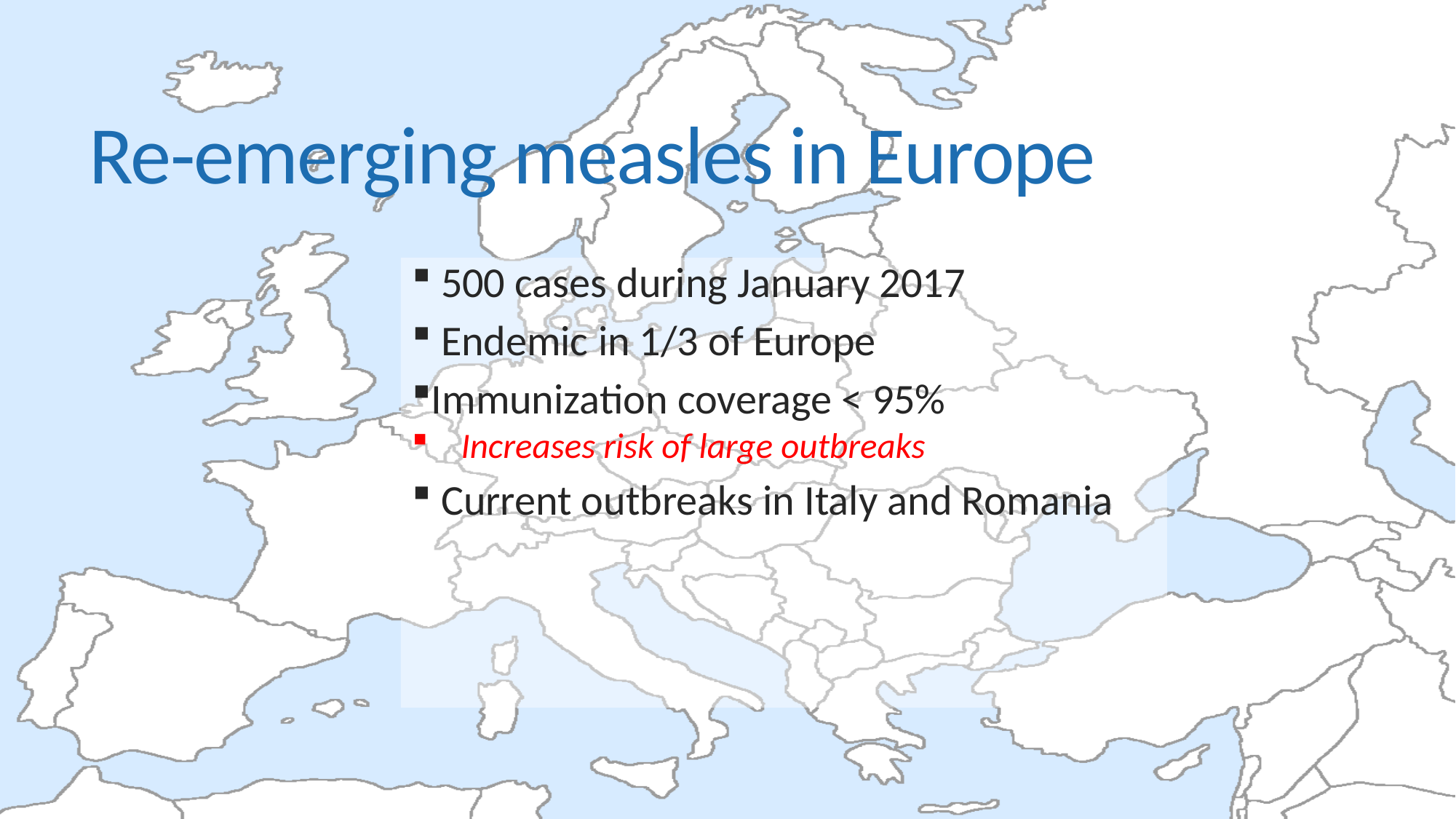

# Re-emerging measles in Europe
 500 cases during January 2017
 Endemic in 1/3 of Europe
Immunization coverage < 95%
Increases risk of large outbreaks
 Current outbreaks in Italy and Romania